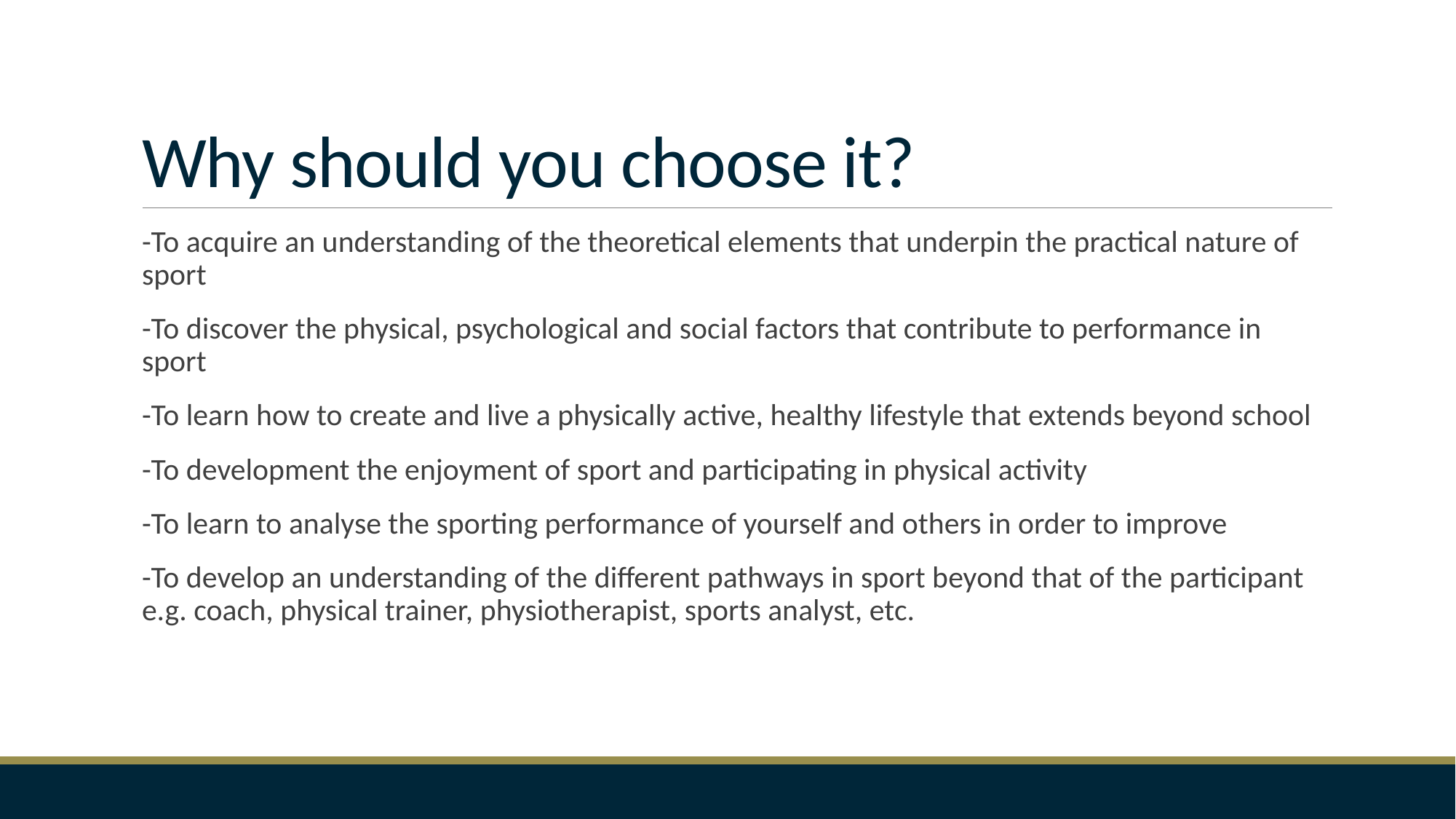

# Why should you choose it?
-To acquire an understanding of the theoretical elements that underpin the practical nature of sport
-To discover the physical, psychological and social factors that contribute to performance in sport
-To learn how to create and live a physically active, healthy lifestyle that extends beyond school
-To development the enjoyment of sport and participating in physical activity
-To learn to analyse the sporting performance of yourself and others in order to improve
-To develop an understanding of the different pathways in sport beyond that of the participant e.g. coach, physical trainer, physiotherapist, sports analyst, etc.